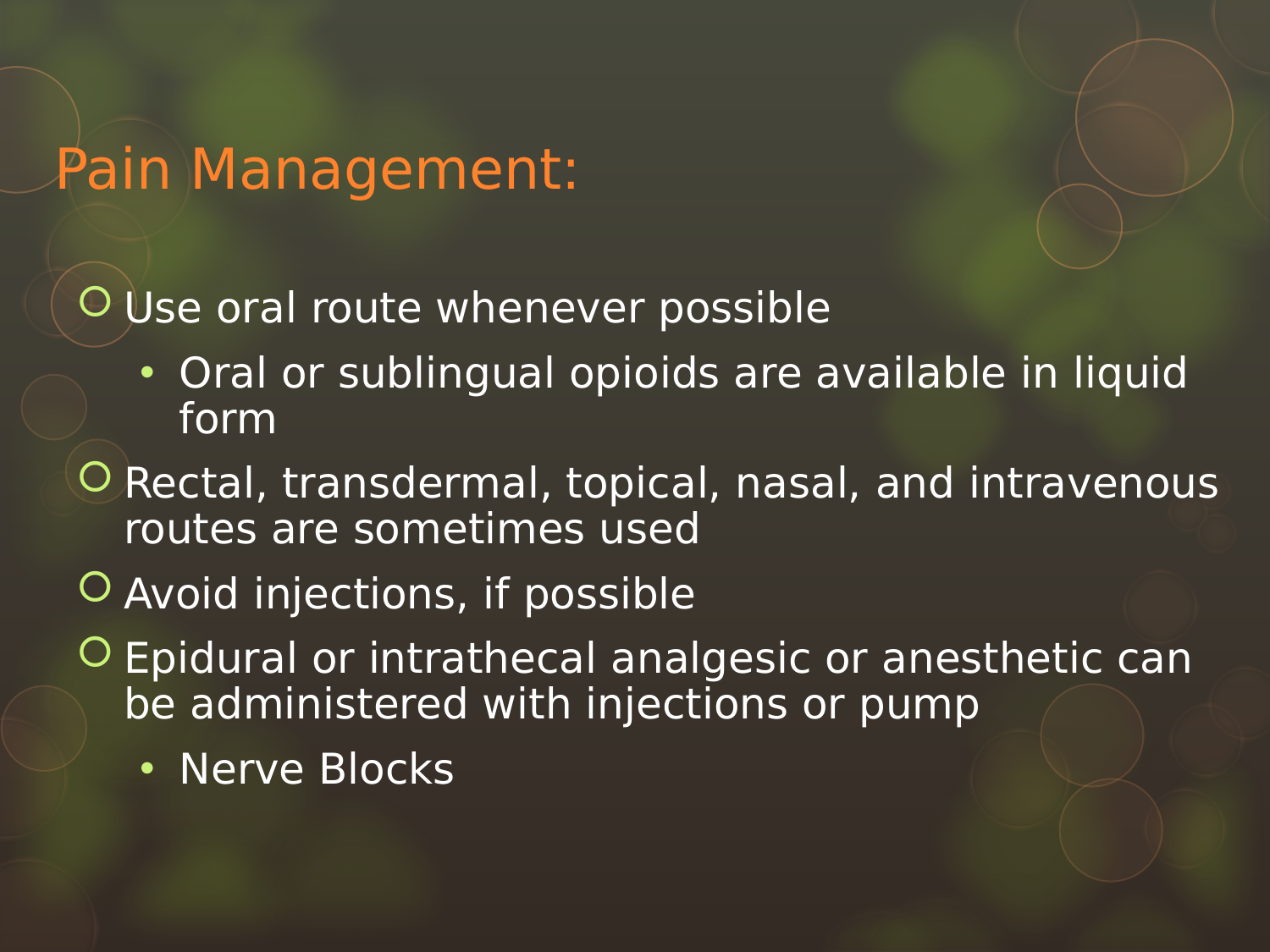

# Pain Management:
Use oral route whenever possible
Oral or sublingual opioids are available in liquid form
Rectal, transdermal, topical, nasal, and intravenous routes are sometimes used
Avoid injections, if possible
Epidural or intrathecal analgesic or anesthetic can be administered with injections or pump
Nerve Blocks